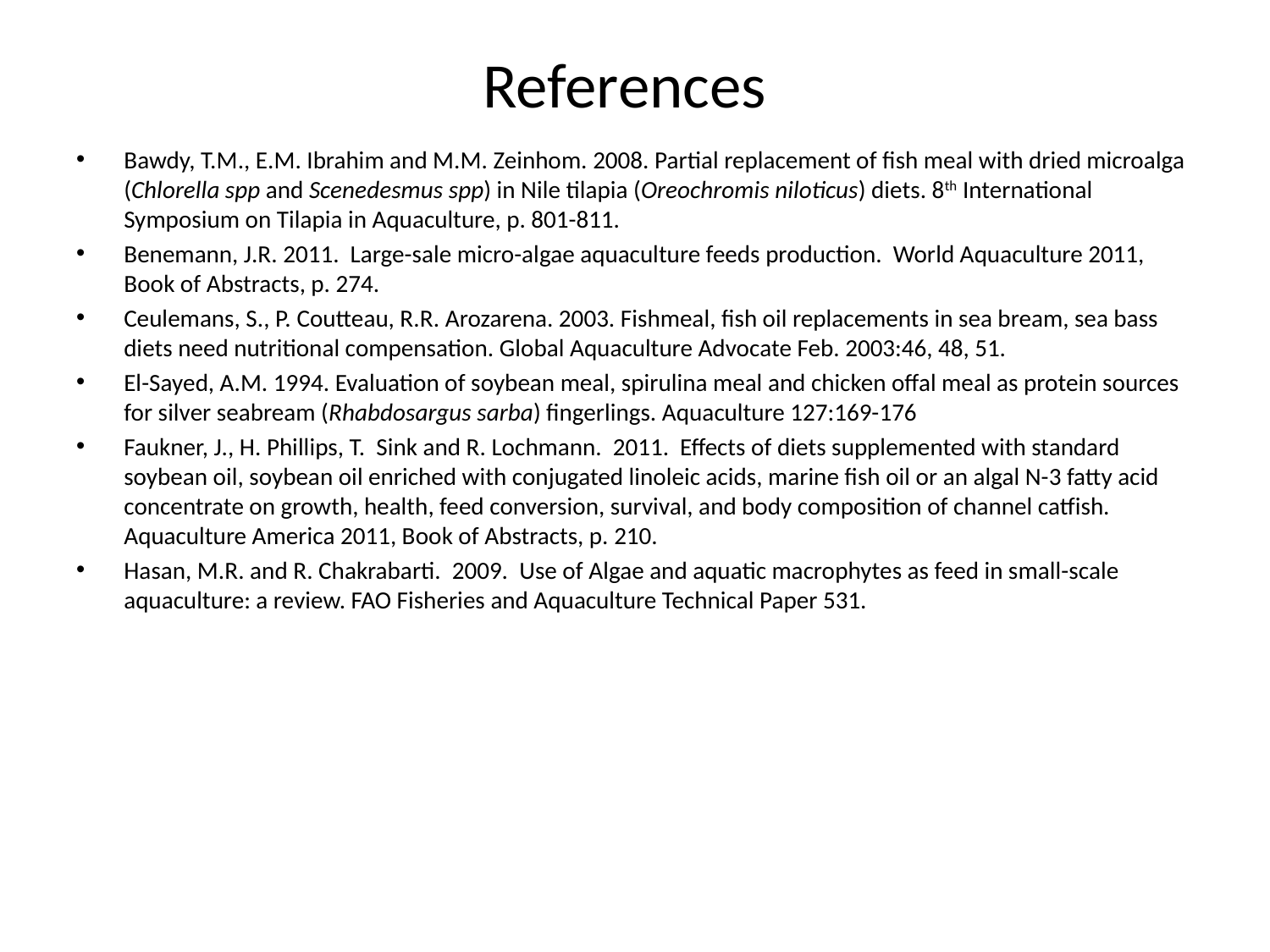

# References
Bawdy, T.M., E.M. Ibrahim and M.M. Zeinhom. 2008. Partial replacement of fish meal with dried microalga (Chlorella spp and Scenedesmus spp) in Nile tilapia (Oreochromis niloticus) diets. 8th International Symposium on Tilapia in Aquaculture, p. 801-811.
Benemann, J.R. 2011.  Large-sale micro-algae aquaculture feeds production.  World Aquaculture 2011, Book of Abstracts, p. 274.
Ceulemans, S., P. Coutteau, R.R. Arozarena. 2003. Fishmeal, fish oil replacements in sea bream, sea bass diets need nutritional compensation. Global Aquaculture Advocate Feb. 2003:46, 48, 51.
El-Sayed, A.M. 1994. Evaluation of soybean meal, spirulina meal and chicken offal meal as protein sources for silver seabream (Rhabdosargus sarba) fingerlings. Aquaculture 127:169-176
Faukner, J., H. Phillips, T.  Sink and R. Lochmann.  2011.  Effects of diets supplemented with standard soybean oil, soybean oil enriched with conjugated linoleic acids, marine fish oil or an algal N-3 fatty acid concentrate on growth, health, feed conversion, survival, and body composition of channel catfish.  Aquaculture America 2011, Book of Abstracts, p. 210.
Hasan, M.R. and R. Chakrabarti.  2009.  Use of Algae and aquatic macrophytes as feed in small-scale aquaculture: a review. FAO Fisheries and Aquaculture Technical Paper 531.